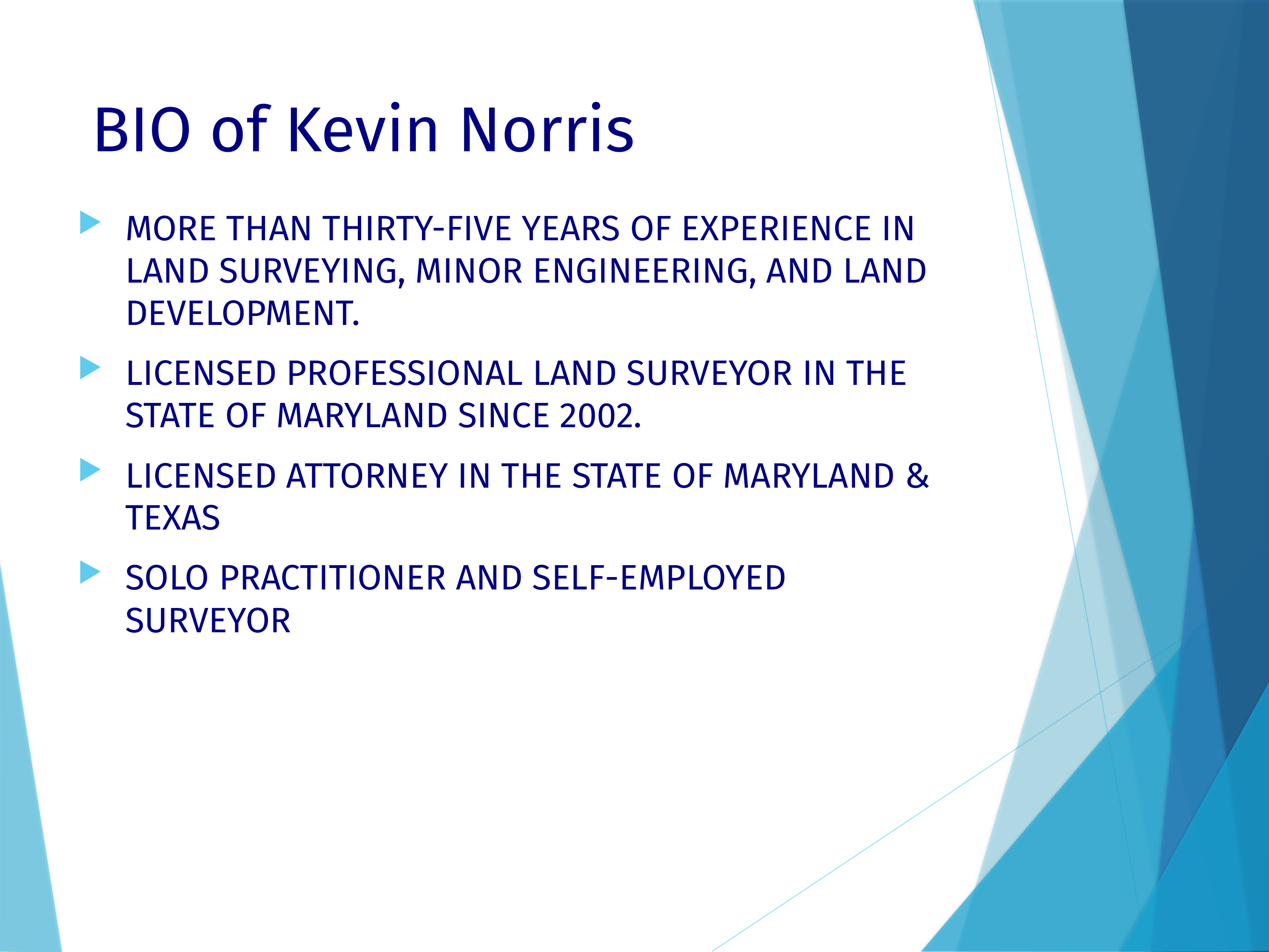

# BIO of Kevin Norris
MORE THAN THIRTY-FIVE YEARS OF EXPERIENCE IN LAND SURVEYING, MINOR ENGINEERING, AND LAND DEVELOPMENT.
LICENSED PROFESSIONAL LAND SURVEYOR IN THE STATE OF MARYLAND SINCE 2002.
LICENSED ATTORNEY IN THE STATE OF MARYLAND & TEXAS
SOLO PRACTITIONER AND SELF-EMPLOYED SURVEYOR